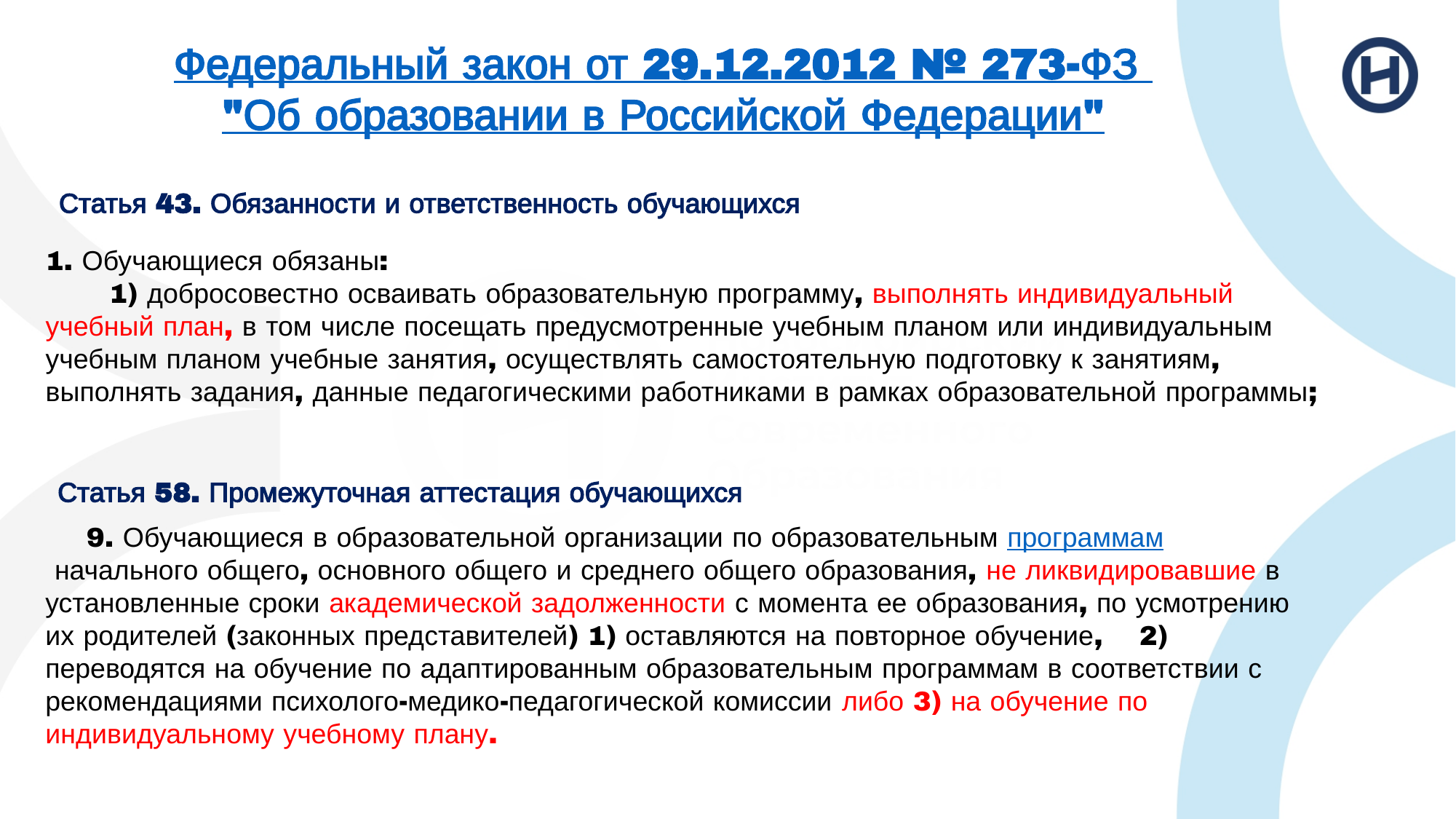

Федеральный закон от 29.12.2012 № 273-ФЗ
"Об образовании в Российской Федерации"
Статья 43. Обязанности и ответственность обучающихся
1. Обучающиеся обязаны:
       1) добросовестно осваивать образовательную программу, выполнять индивидуальный учебный план, в том числе посещать предусмотренные учебным планом или индивидуальным учебным планом учебные занятия, осуществлять самостоятельную подготовку к занятиям, выполнять задания, данные педагогическими работниками в рамках образовательной программы;
Статья 58. Промежуточная аттестация обучающихся
9. Обучающиеся в образовательной организации по образовательным программам начального общего, основного общего и среднего общего образования, не ликвидировавшие в установленные сроки академической задолженности с момента ее образования, по усмотрению их родителей (законных представителей) 1) оставляются на повторное обучение,    2) переводятся на обучение по адаптированным образовательным программам в соответствии с рекомендациями психолого-медико-педагогической комиссии либо 3) на обучение по индивидуальному учебному плану.